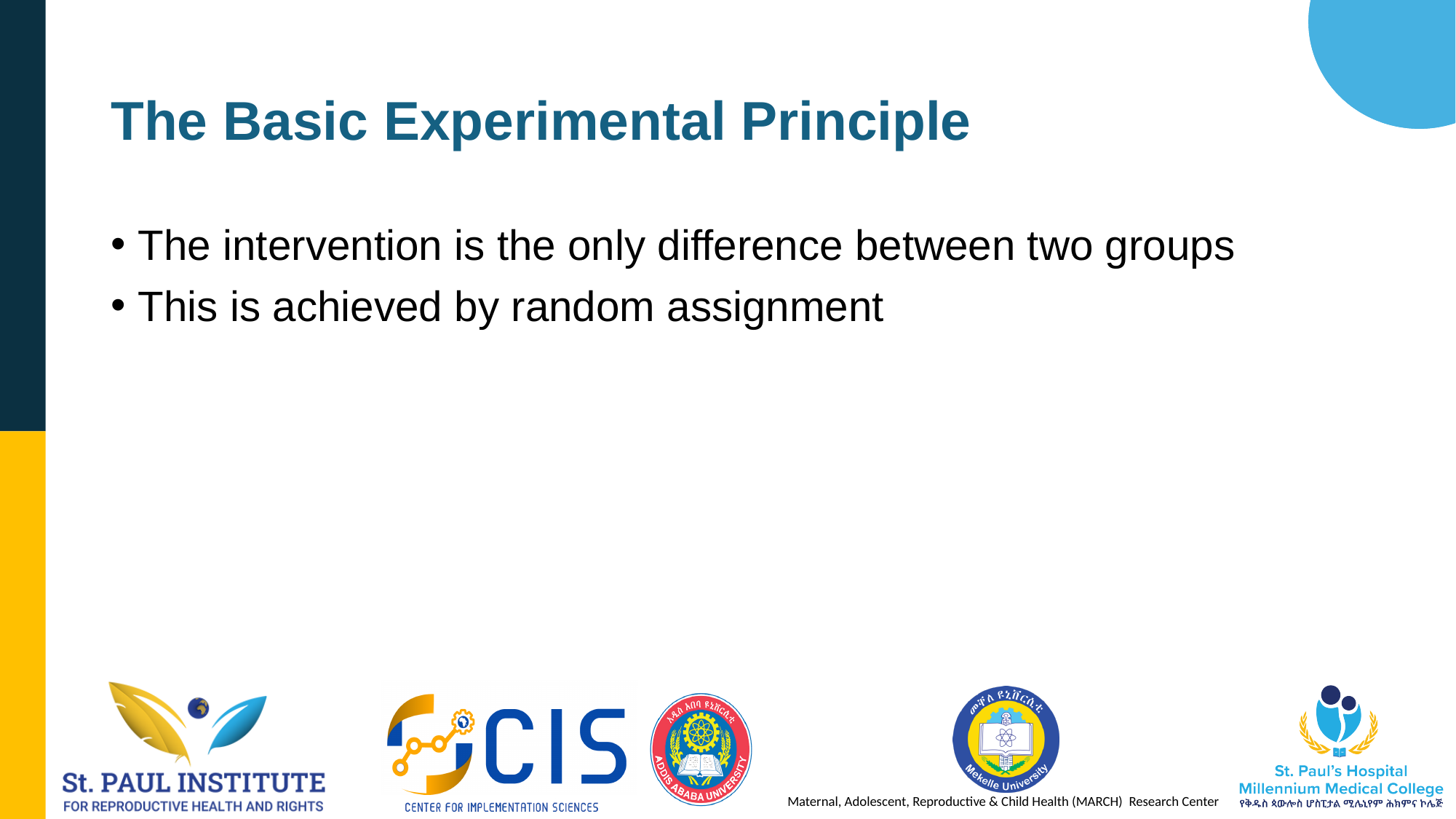

# The Basic Experimental Principle
The intervention is the only difference between two groups
This is achieved by random assignment